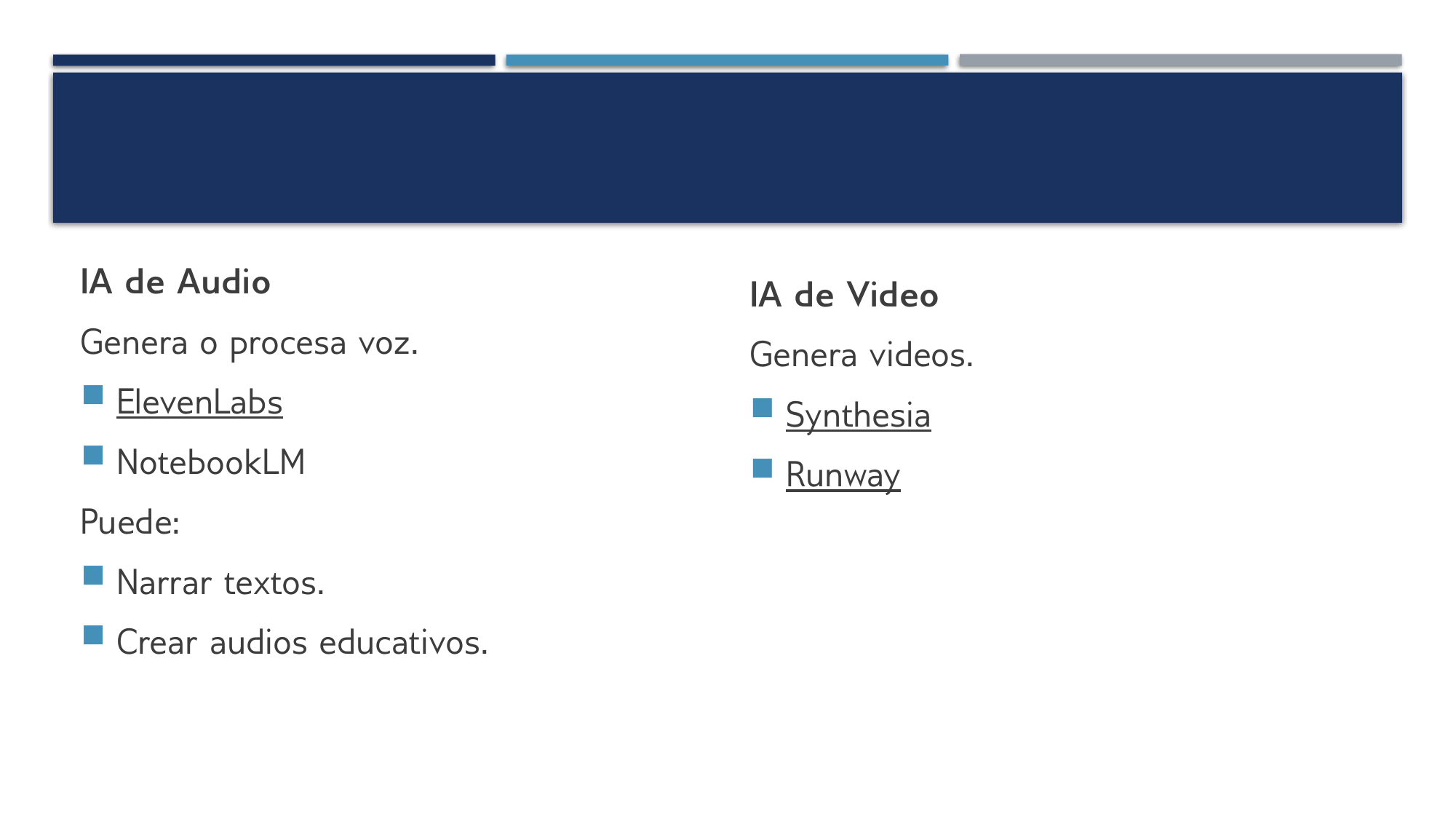

#
IA de Audio
Genera o procesa voz.
ElevenLabs
NotebookLM
Puede:
Narrar textos.
Crear audios educativos.

IA de Video
Genera videos.
Synthesia
Runway